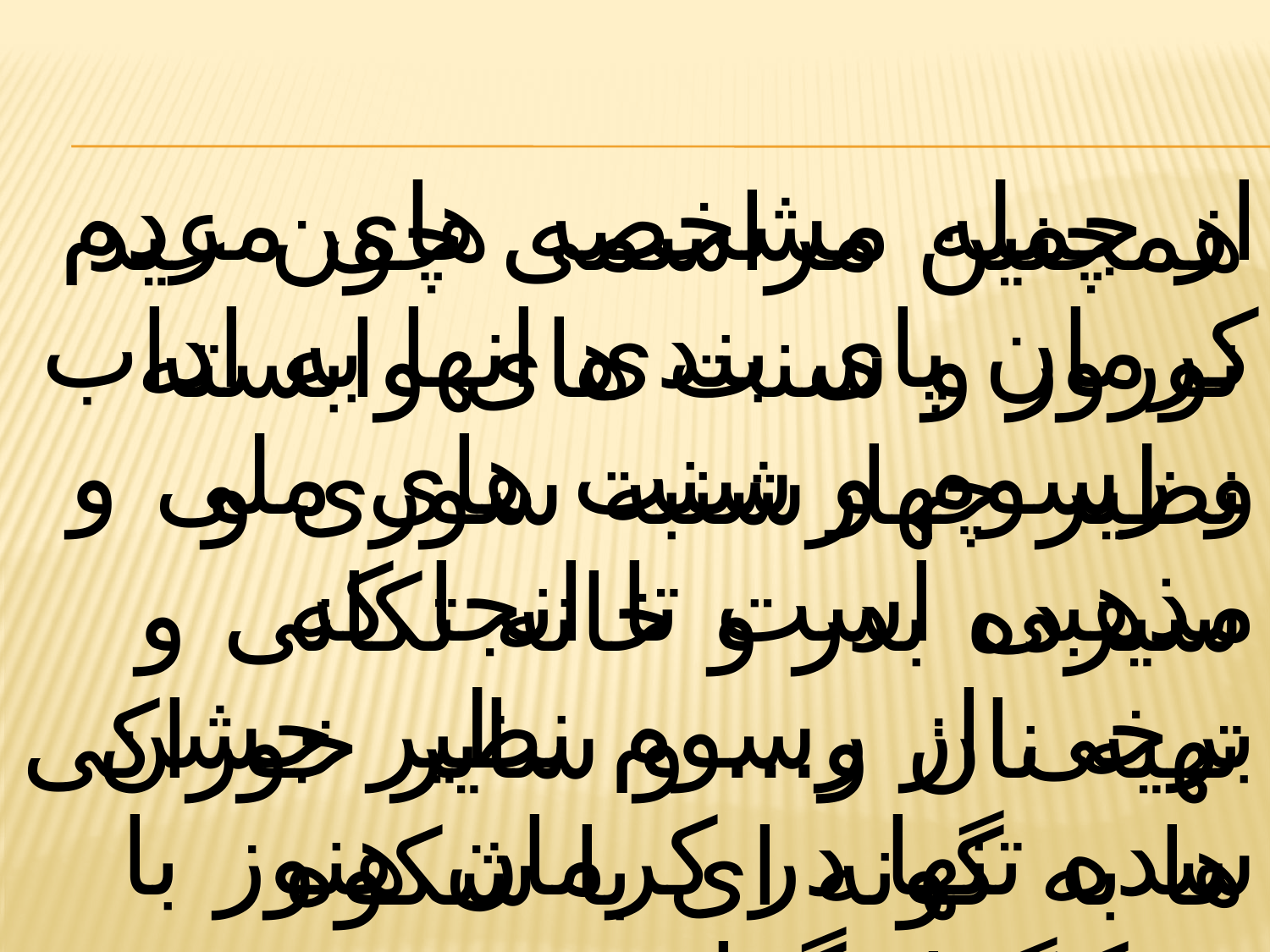

از جمله مشخصه های مردم کرمان پای بندی انها به اداب و رسوم و سنت های ملی و مذهبی است تا انجا که برخی از رسوم نظیر جشن سده تنها در کرمان هنوز با شکوه برگزار می شود
همچنین مراسمی چون عید نوروز و سنت های وابسته نظیر چهارشنبه سوری و سیزده بدر و خانه تکانی و تهیه نان و... و سایر خوراکی ها به گونه ای با شکوه برگزار می شود